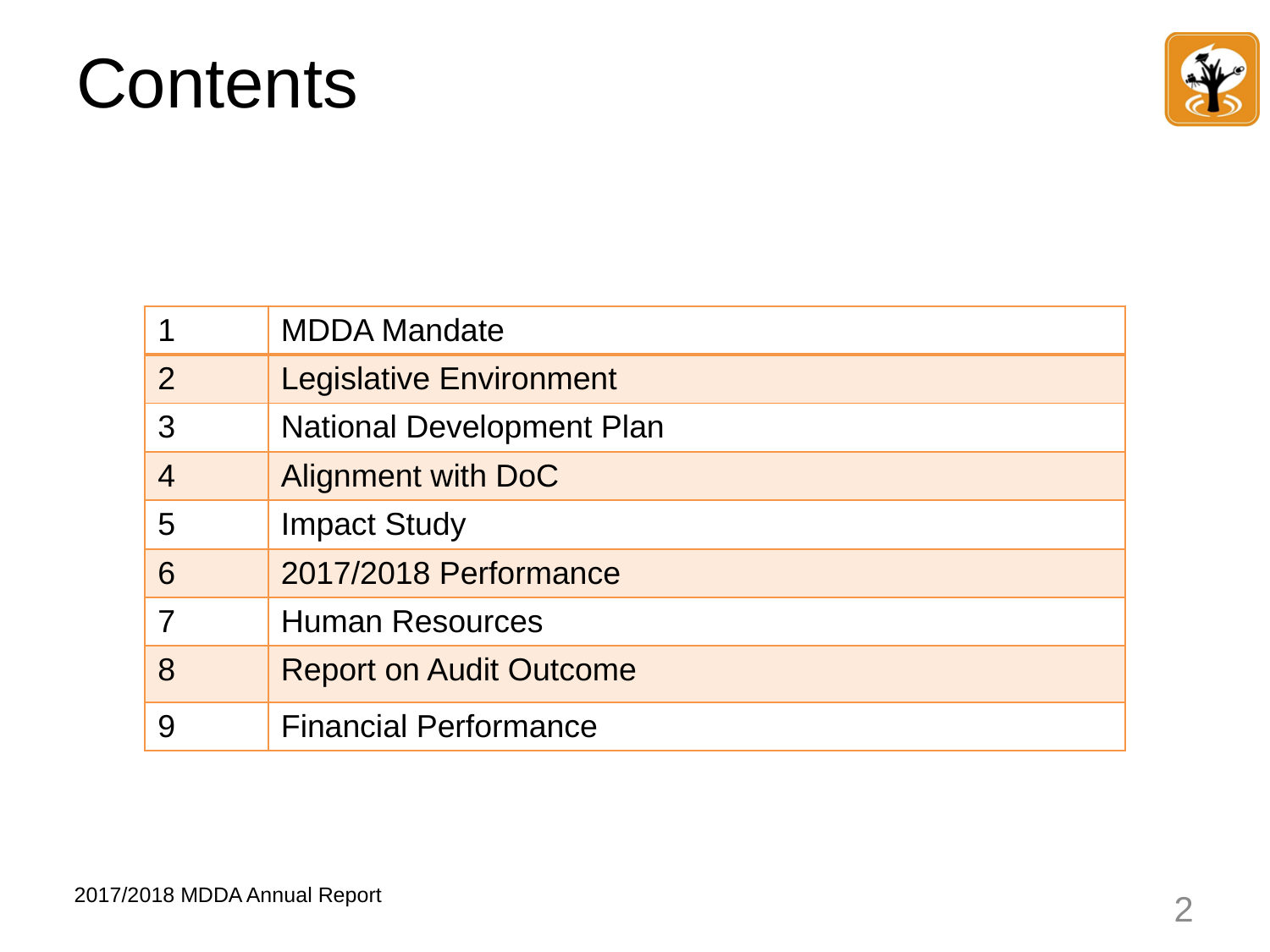

# Contents
| 1 | MDDA Mandate |
| --- | --- |
| 2 | Legislative Environment |
| 3 | National Development Plan |
| 4 | Alignment with DoC |
| 5 | Impact Study |
| 6 | 2017/2018 Performance |
| 7 | Human Resources |
| 8 | Report on Audit Outcome |
| 9 | Financial Performance |
2